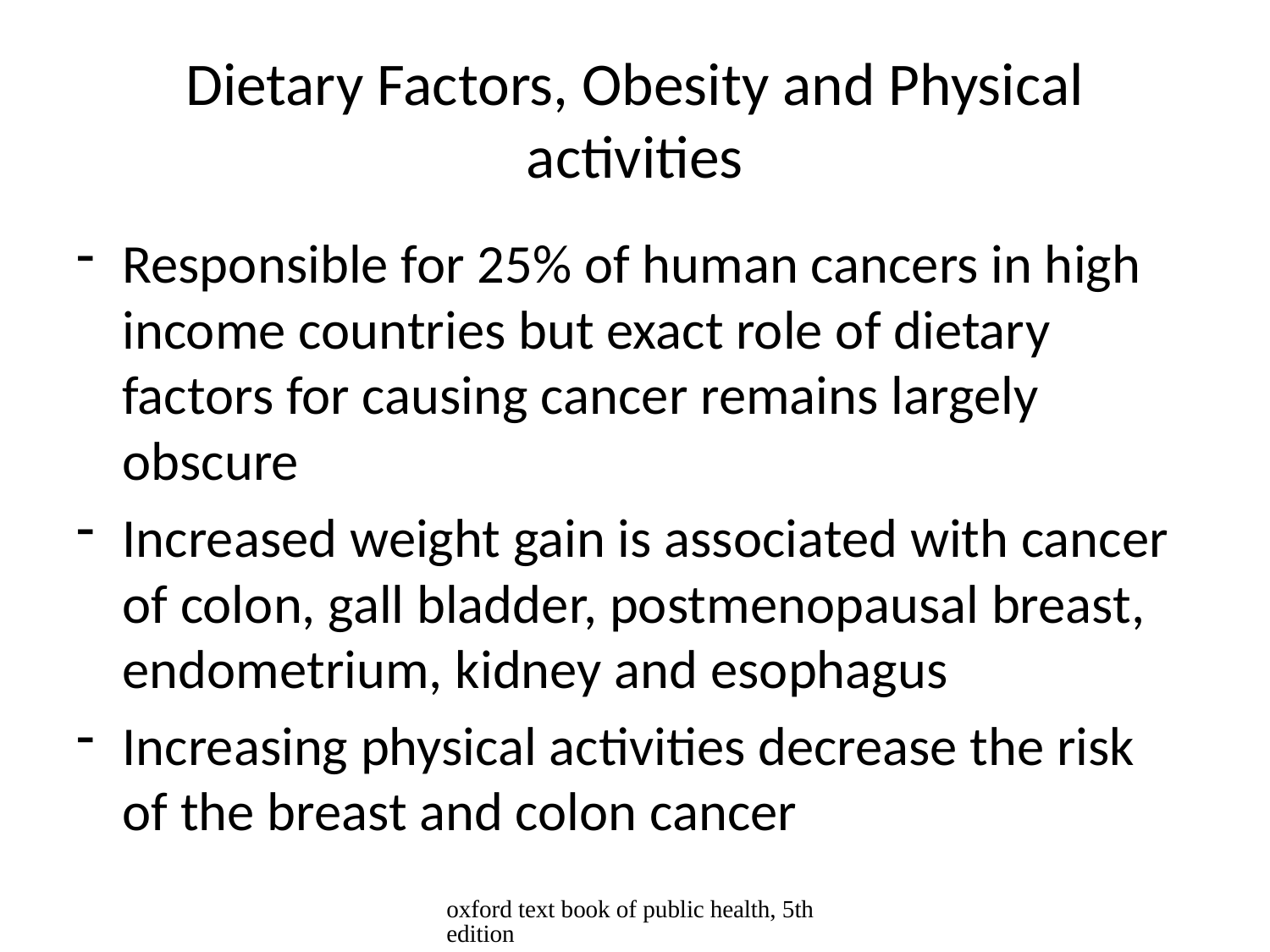

# Dietary Factors, Obesity and Physical activities
Responsible for 25% of human cancers in high income countries but exact role of dietary factors for causing cancer remains largely obscure
Increased weight gain is associated with cancer of colon, gall bladder, postmenopausal breast, endometrium, kidney and esophagus
Increasing physical activities decrease the risk of the breast and colon cancer
oxford text book of public health, 5th edition